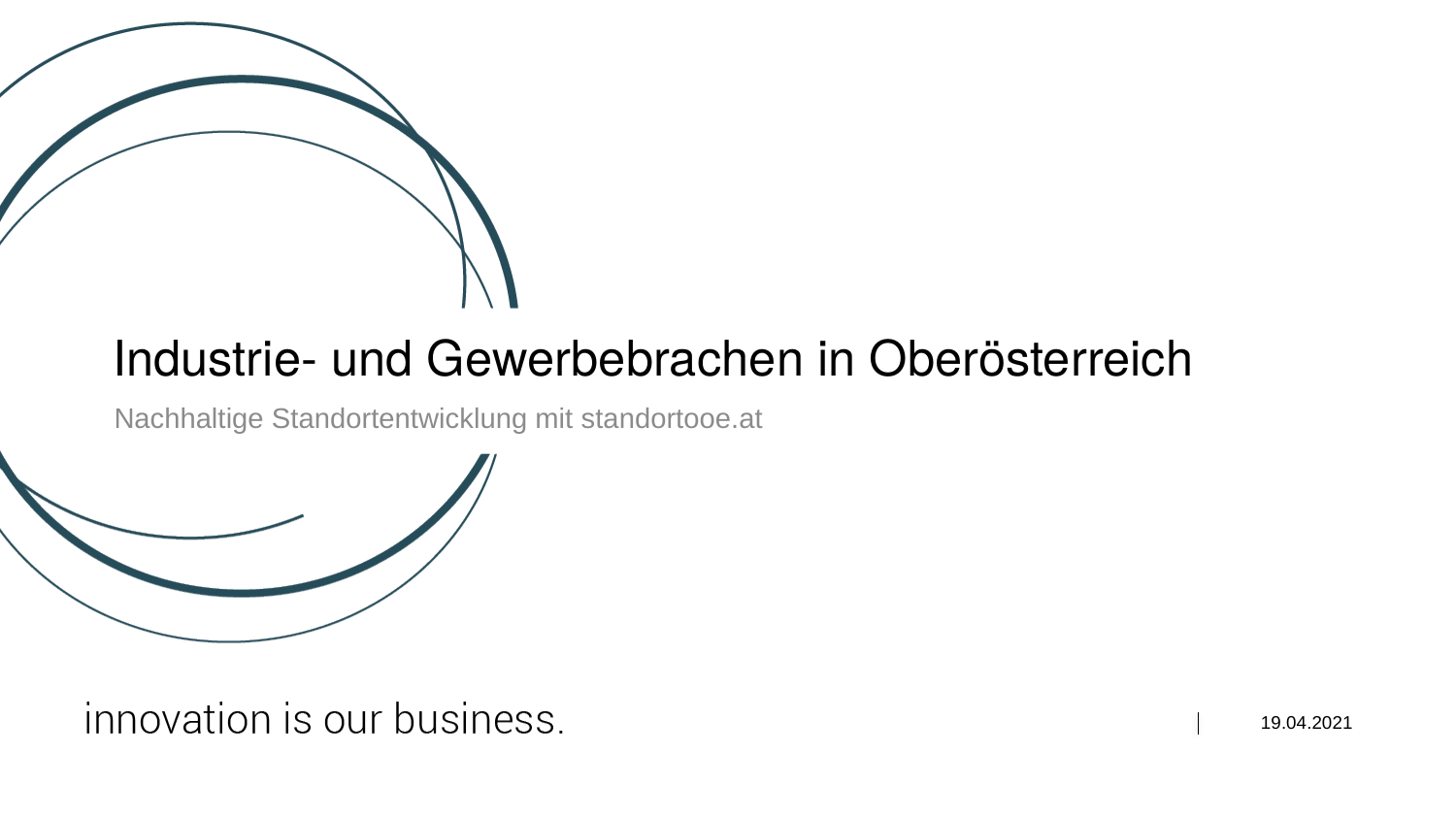

# Industrie- und Gewerbebrachen in Oberösterreich
Nachhaltige Standortentwicklung mit standortooe.at
19.04.2021